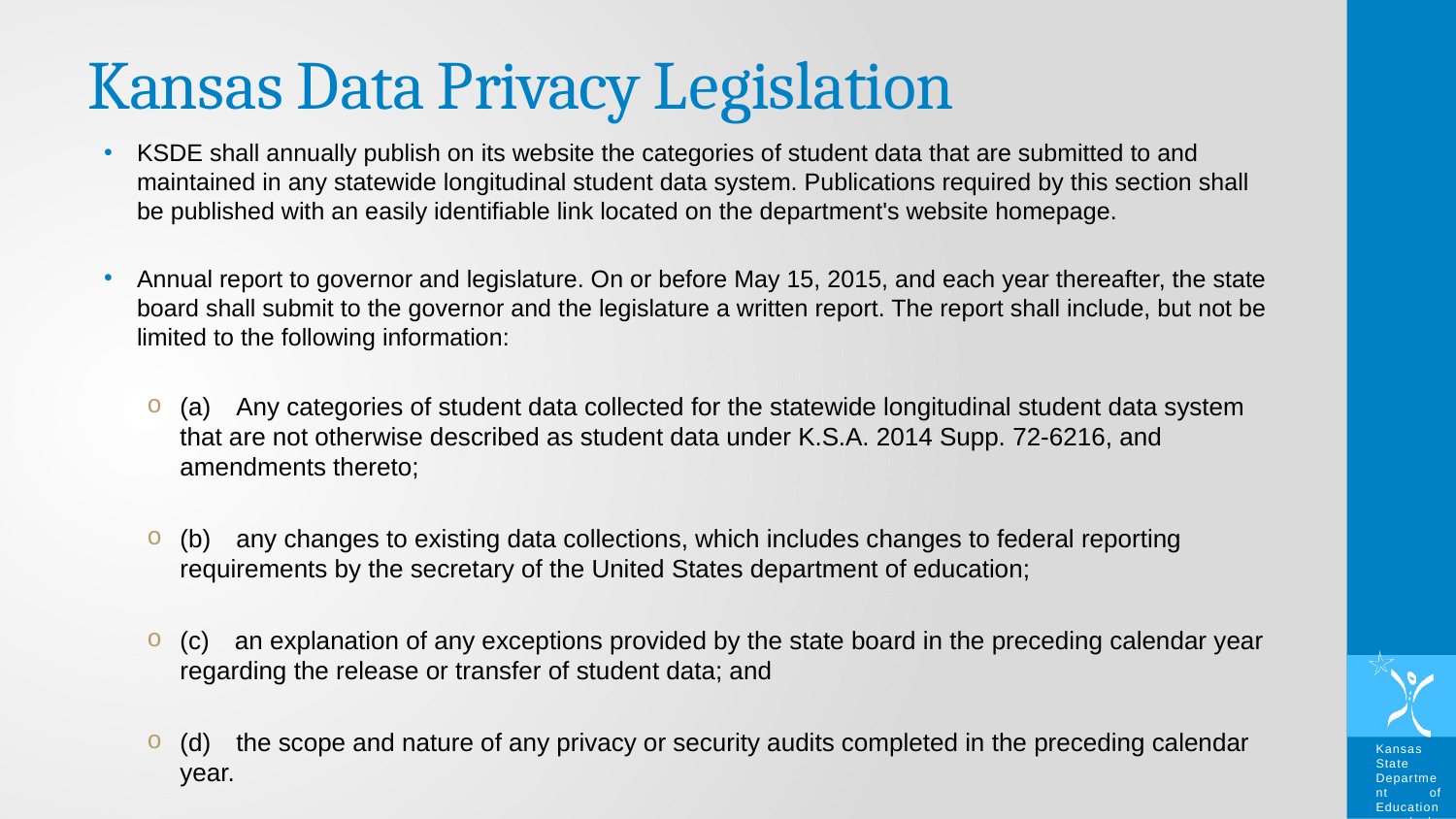

# Kansas Data Privacy Legislation
KSDE shall annually publish on its website the categories of student data that are submitted to and maintained in any statewide longitudinal student data system. Publications required by this section shall be published with an easily identifiable link located on the department's website homepage.

Annual report to governor and legislature. On or before May 15, 2015, and each year thereafter, the state board shall submit to the governor and the legislature a written report. The report shall include, but not be limited to the following information:

(a) Any categories of student data collected for the statewide longitudinal student data system that are not otherwise described as student data under K.S.A. 2014 Supp. 72-6216, and amendments thereto;

(b) any changes to existing data collections, which includes changes to federal reporting requirements by the secretary of the United States department of education;

(c) an explanation of any exceptions provided by the state board in the preceding calendar year regarding the release or transfer of student data; and

(d) the scope and nature of any privacy or security audits completed in the preceding calendar year.